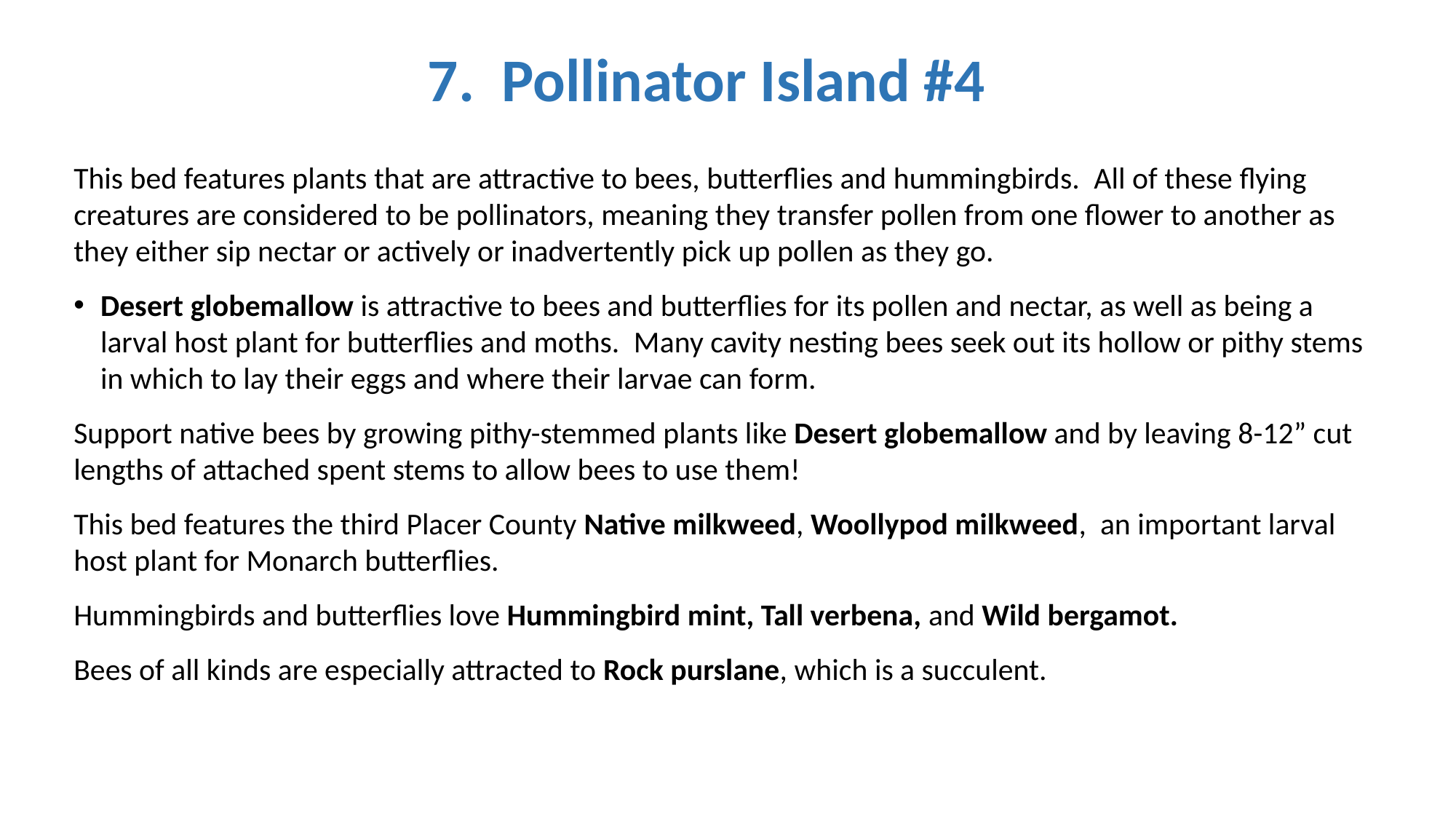

7.  Pollinator Island #4
This bed features plants that are attractive to bees, butterflies and hummingbirds.  All of these flying creatures are considered to be pollinators, meaning they transfer pollen from one flower to another as they either sip nectar or actively or inadvertently pick up pollen as they go.
Desert globemallow is attractive to bees and butterflies for its pollen and nectar, as well as being a larval host plant for butterflies and moths.  Many cavity nesting bees seek out its hollow or pithy stems in which to lay their eggs and where their larvae can form.
Support native bees by growing pithy-stemmed plants like Desert globemallow and by leaving 8-12” cut lengths of attached spent stems to allow bees to use them!
This bed features the third Placer County Native milkweed, Woollypod milkweed,  an important larval host plant for Monarch butterflies.
Hummingbirds and butterflies love Hummingbird mint, Tall verbena, and Wild bergamot.
Bees of all kinds are especially attracted to Rock purslane, which is a succulent.